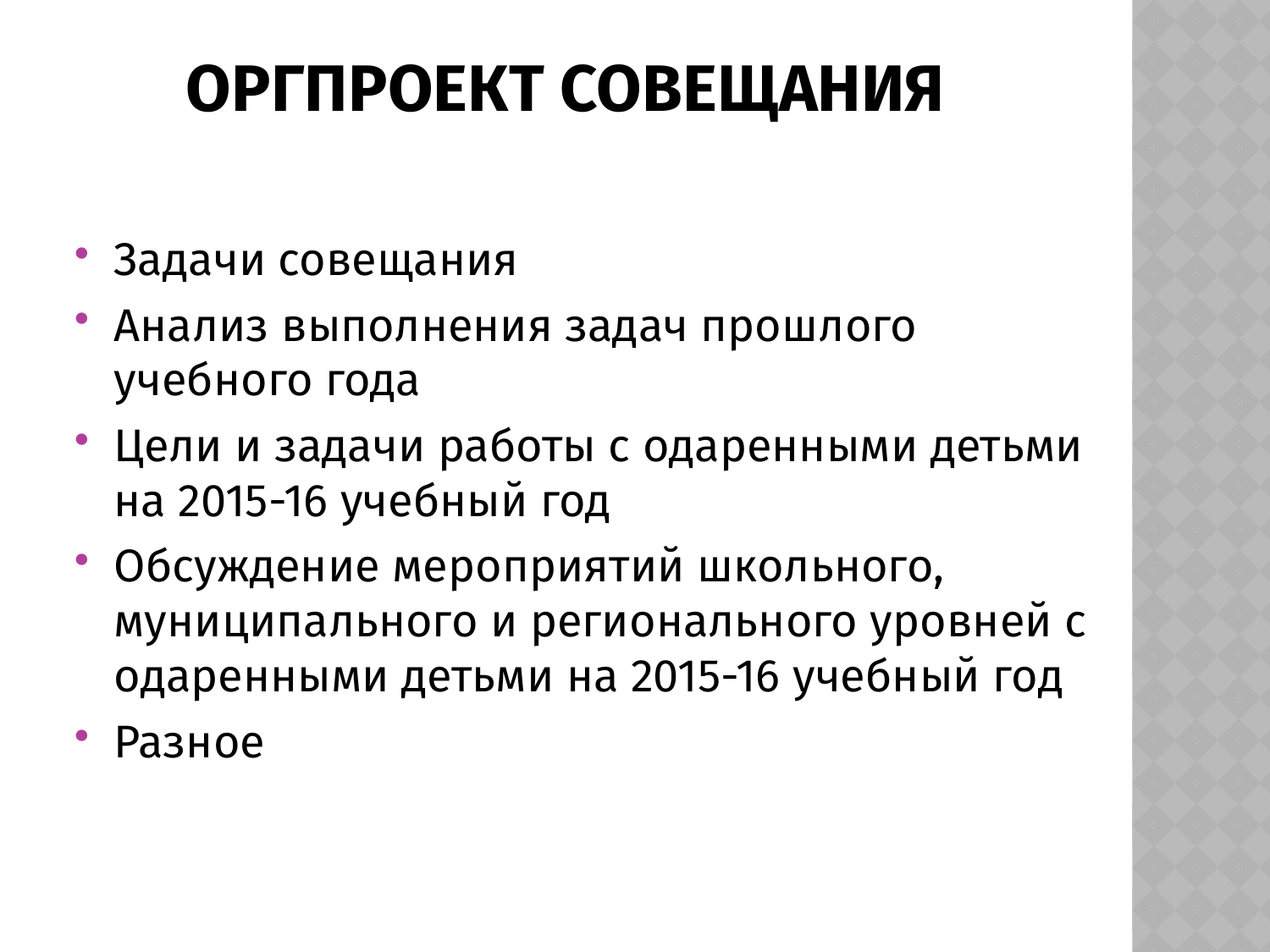

# Оргпроект совещания
Задачи совещания
Анализ выполнения задач прошлого учебного года
Цели и задачи работы с одаренными детьми на 2015-16 учебный год
Обсуждение мероприятий школьного, муниципального и регионального уровней с одаренными детьми на 2015-16 учебный год
Разное